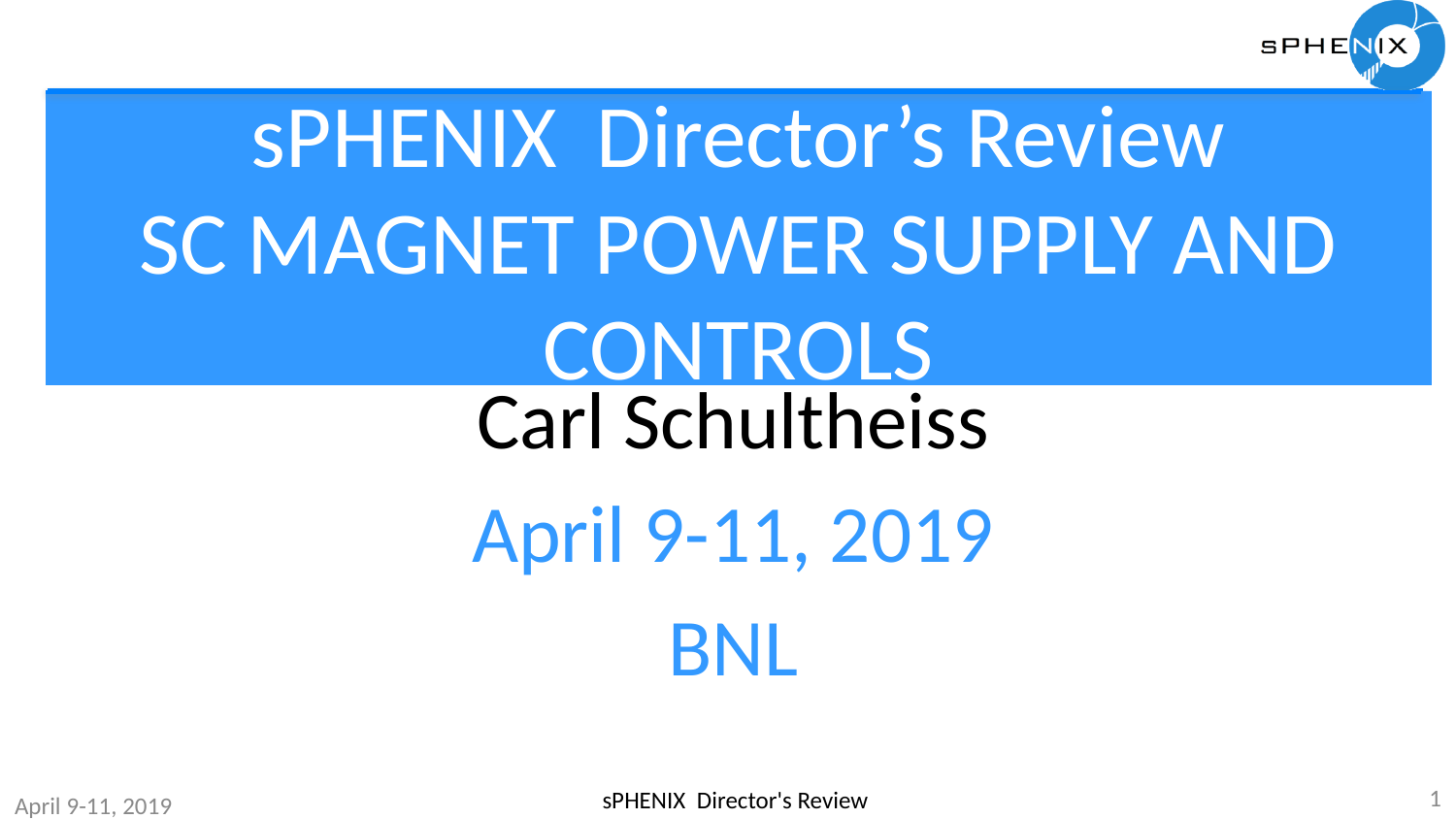

# sPHENIX  Director’s Review SC MAGNET POWER SUPPLY AND CONTROLS
Carl Schultheiss
April 9-11, 2019
BNL
1
sPHENIX  Director's Review
April 9-11, 2019